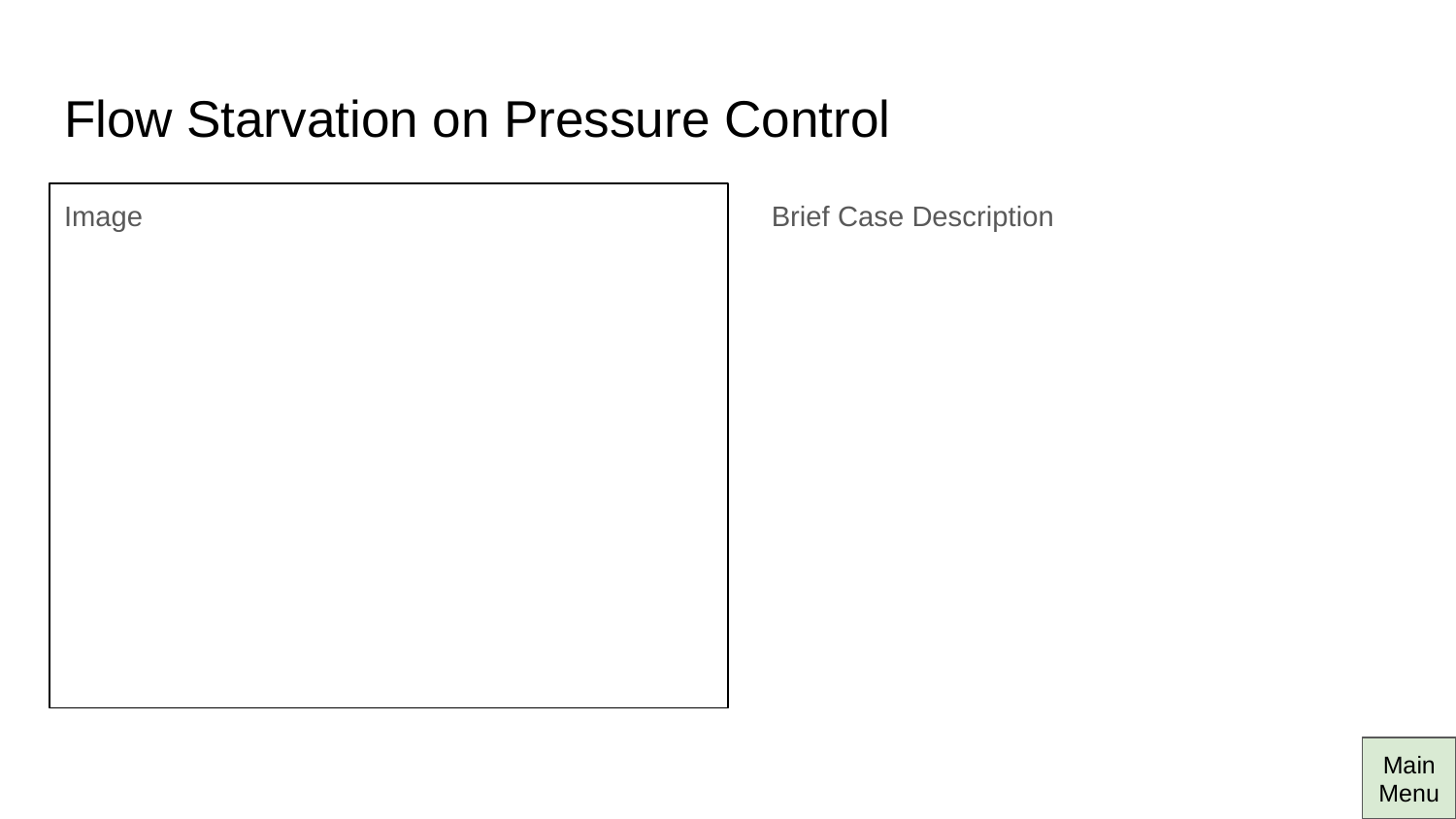

# Flow Starvation on Pressure Control
Image
Brief Case Description
Main Menu